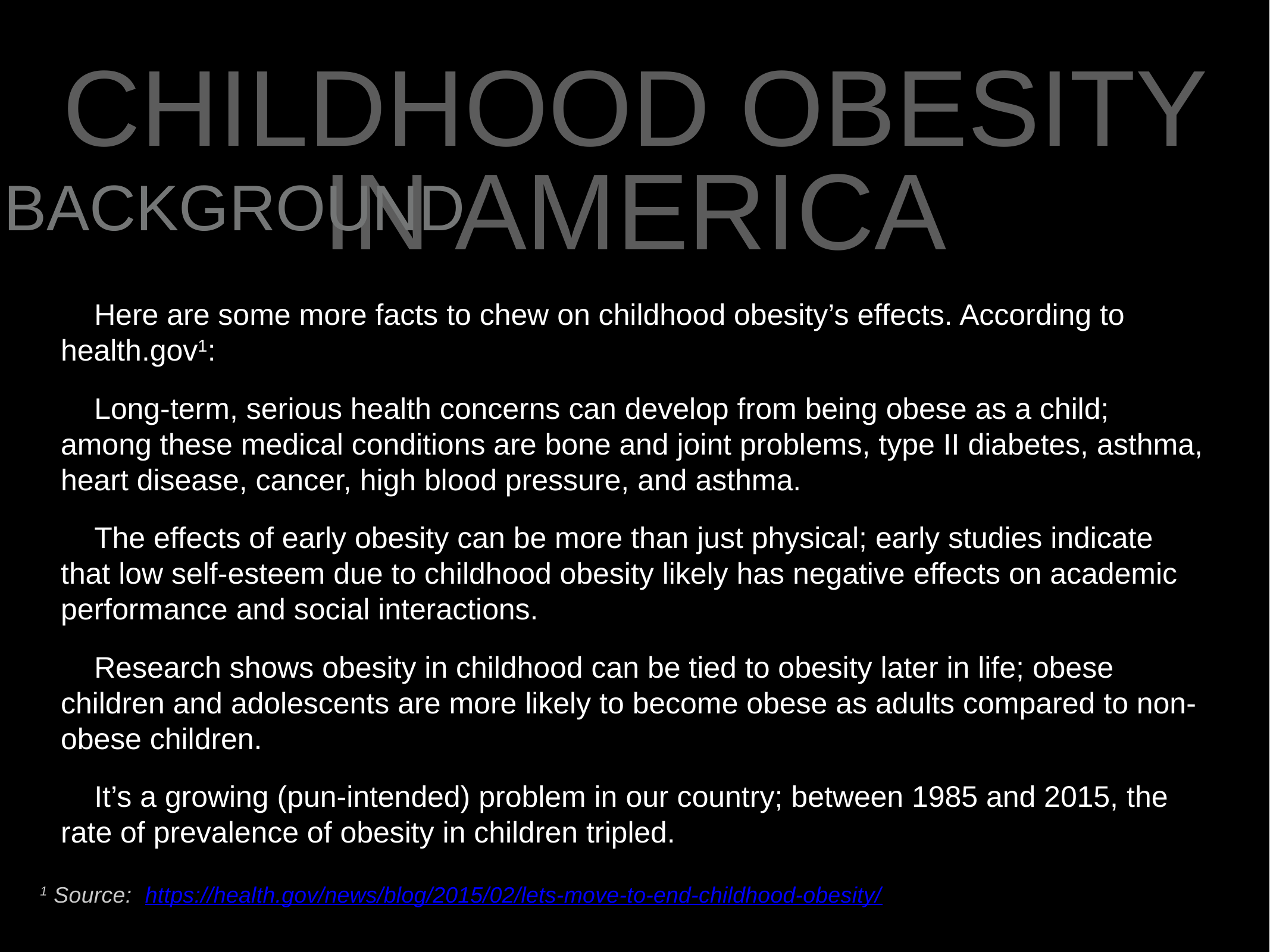

# Childhood OBESITY IN AMERICA

BACKGROUND
Here are some more facts to chew on childhood obesity’s effects. According to health.gov1:
Long-term, serious health concerns can develop from being obese as a child; among these medical conditions are bone and joint problems, type II diabetes, asthma, heart disease, cancer, high blood pressure, and asthma.
The effects of early obesity can be more than just physical; early studies indicate that low self-esteem due to childhood obesity likely has negative effects on academic performance and social interactions.
Research shows obesity in childhood can be tied to obesity later in life; obese children and adolescents are more likely to become obese as adults compared to non-obese children.
It’s a growing (pun-intended) problem in our country; between 1985 and 2015, the rate of prevalence of obesity in children tripled.
1 Source:  https://health.gov/news/blog/2015/02/lets-move-to-end-childhood-obesity/